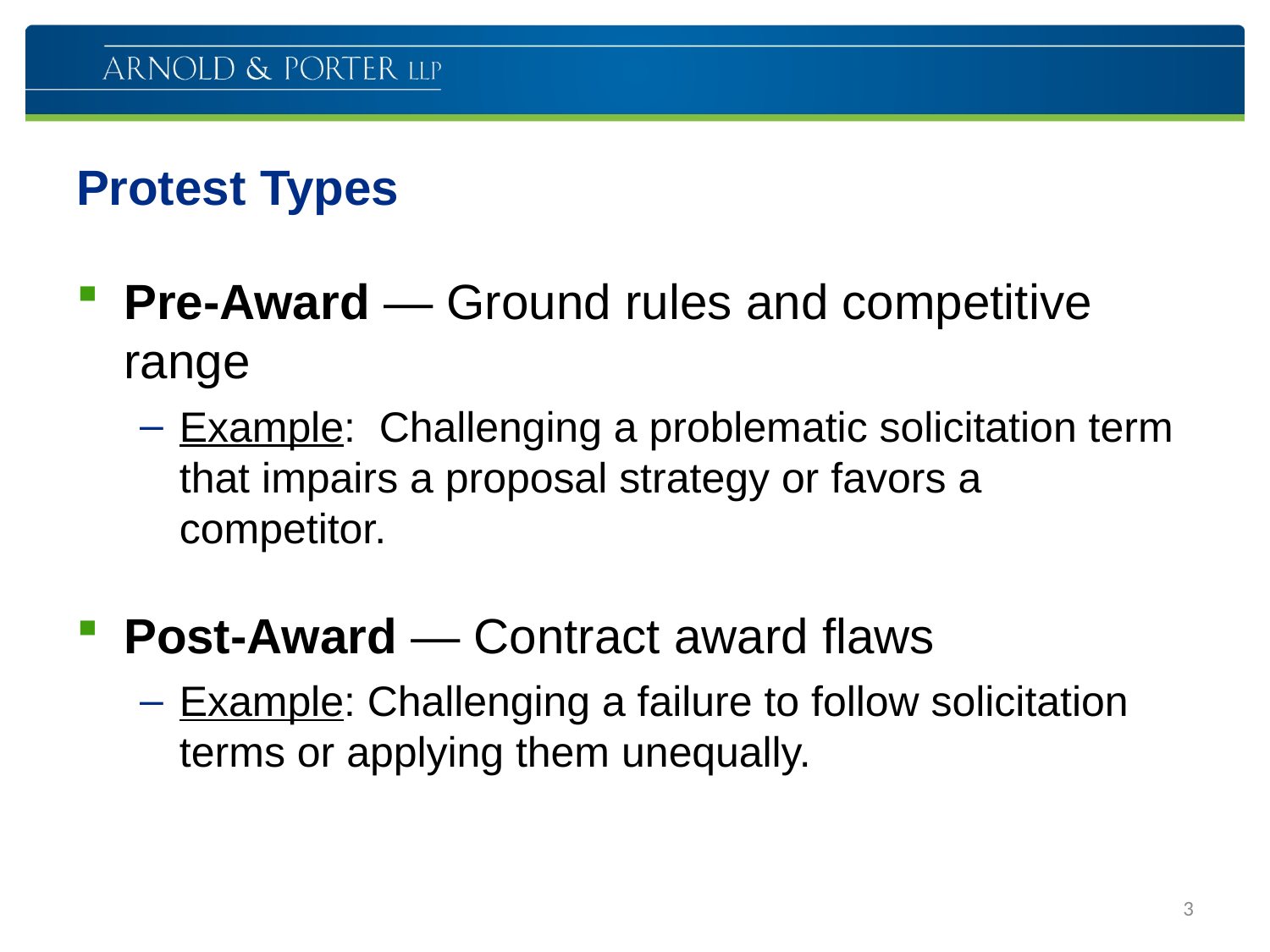

# Protest Types
Pre-Award — Ground rules and competitive range
Example:  Challenging a problematic solicitation term that impairs a proposal strategy or favors a competitor.
Post-Award — Contract award flaws
Example: Challenging a failure to follow solicitation terms or applying them unequally.

3